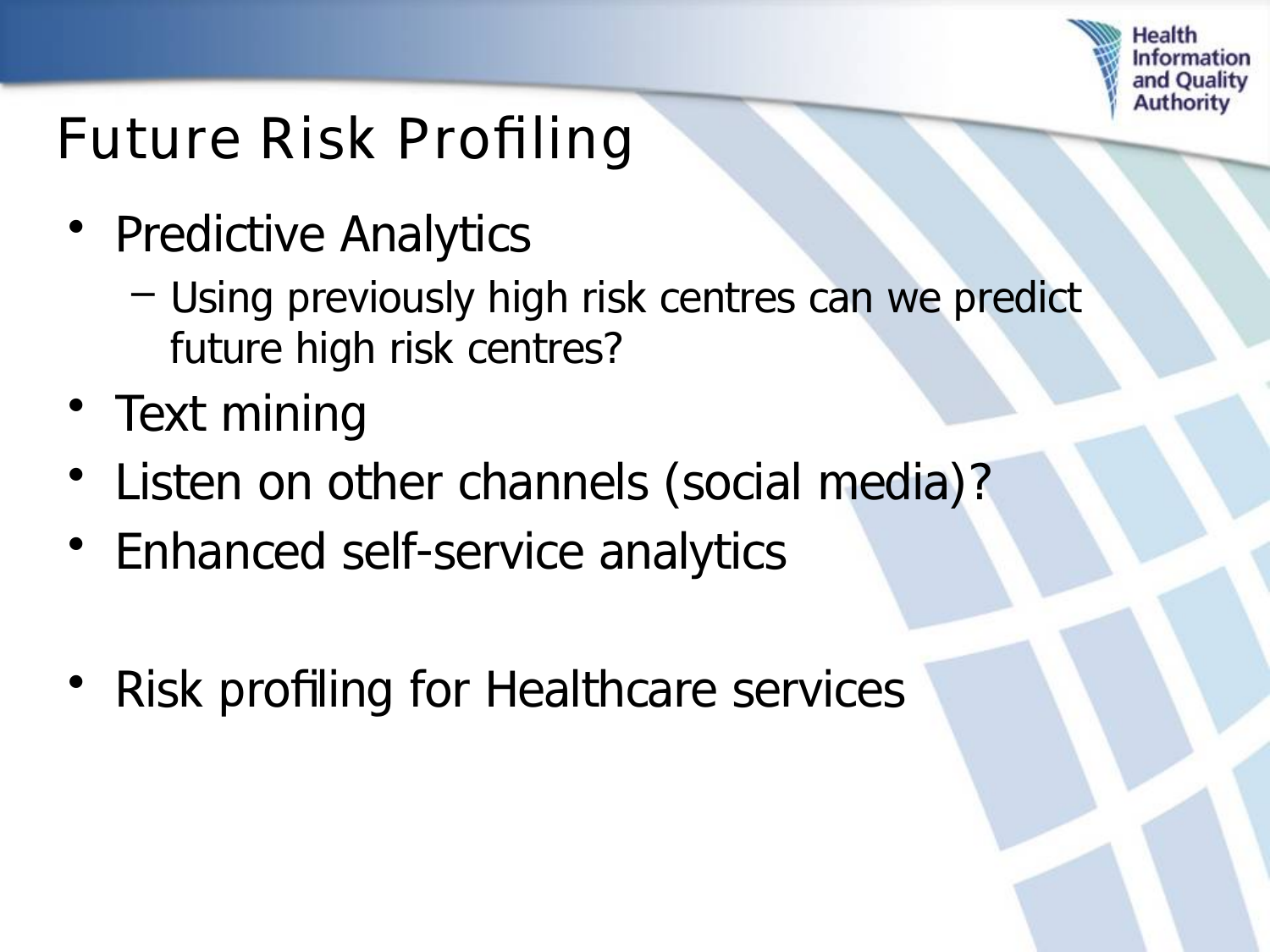

# Future Risk Profiling
Predictive Analytics
Using previously high risk centres can we predict future high risk centres?
Text mining
Listen on other channels (social media)?
Enhanced self-service analytics

Risk profiling for Healthcare services